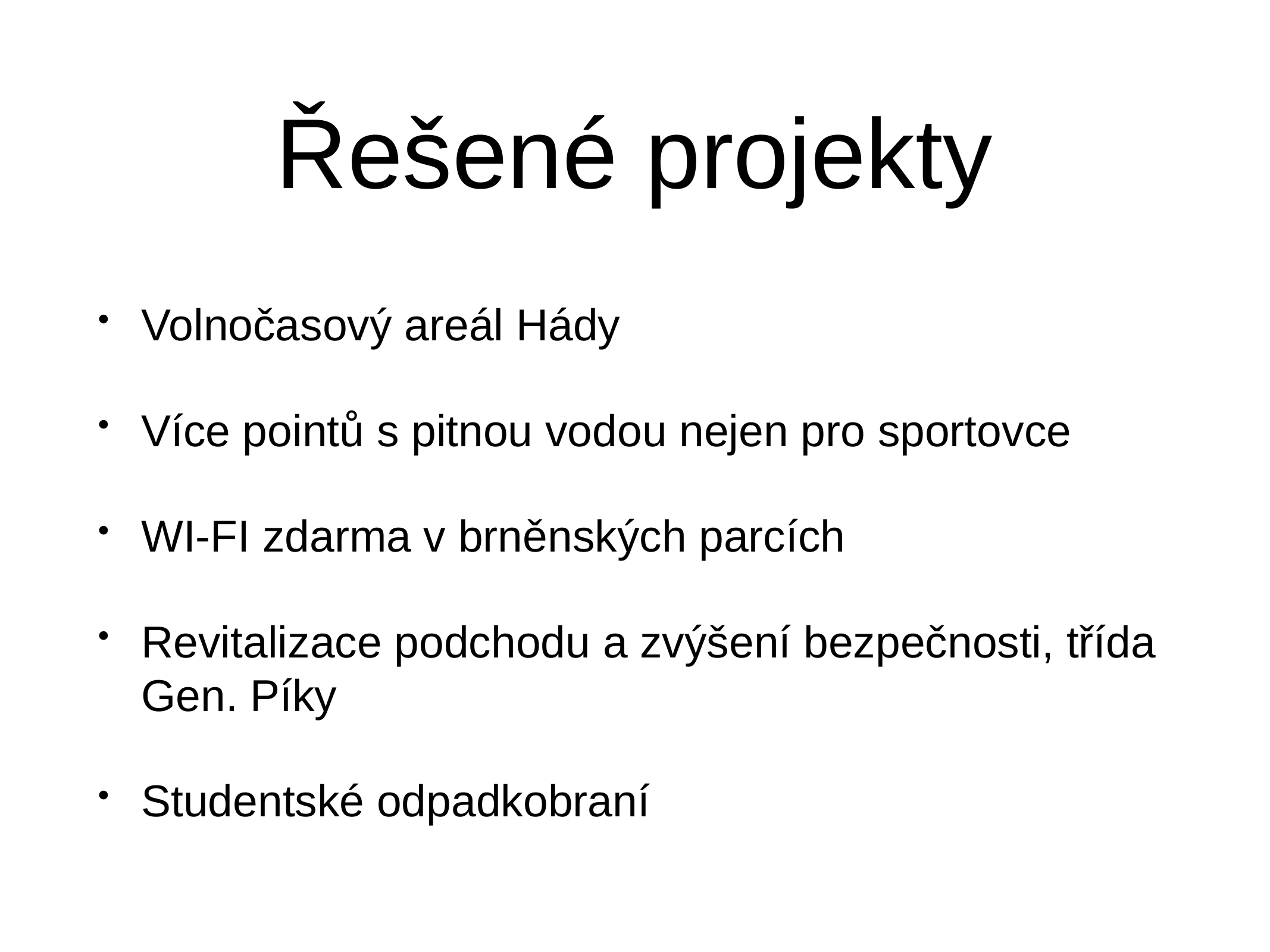

# Řešené projekty
Volnočasový areál Hády
Více pointů s pitnou vodou nejen pro sportovce
WI-FI zdarma v brněnských parcích
Revitalizace podchodu a zvýšení bezpečnosti, třída Gen. Píky
Studentské odpadkobraní